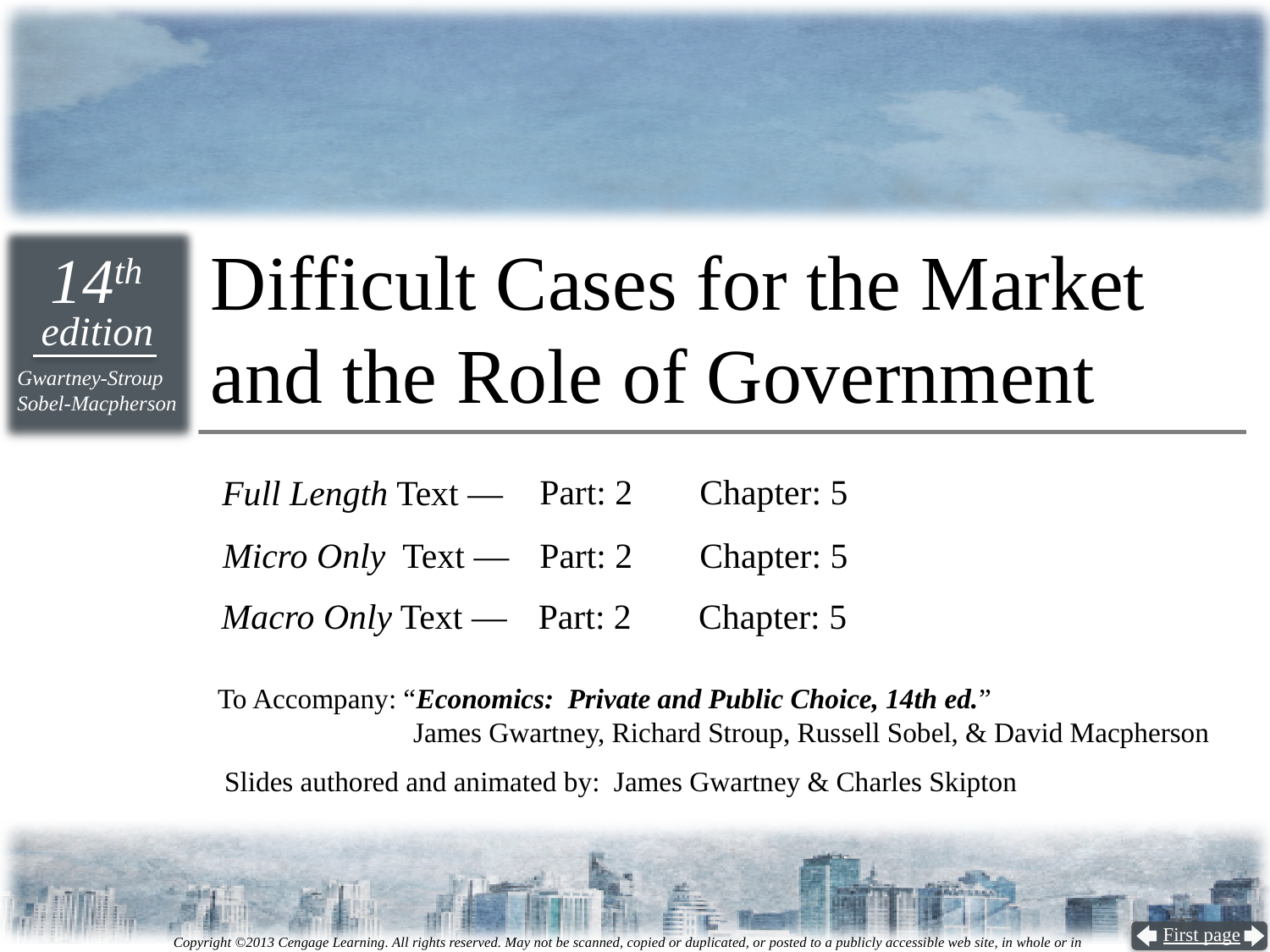

# Difficult Cases for the Market and the Role of Government